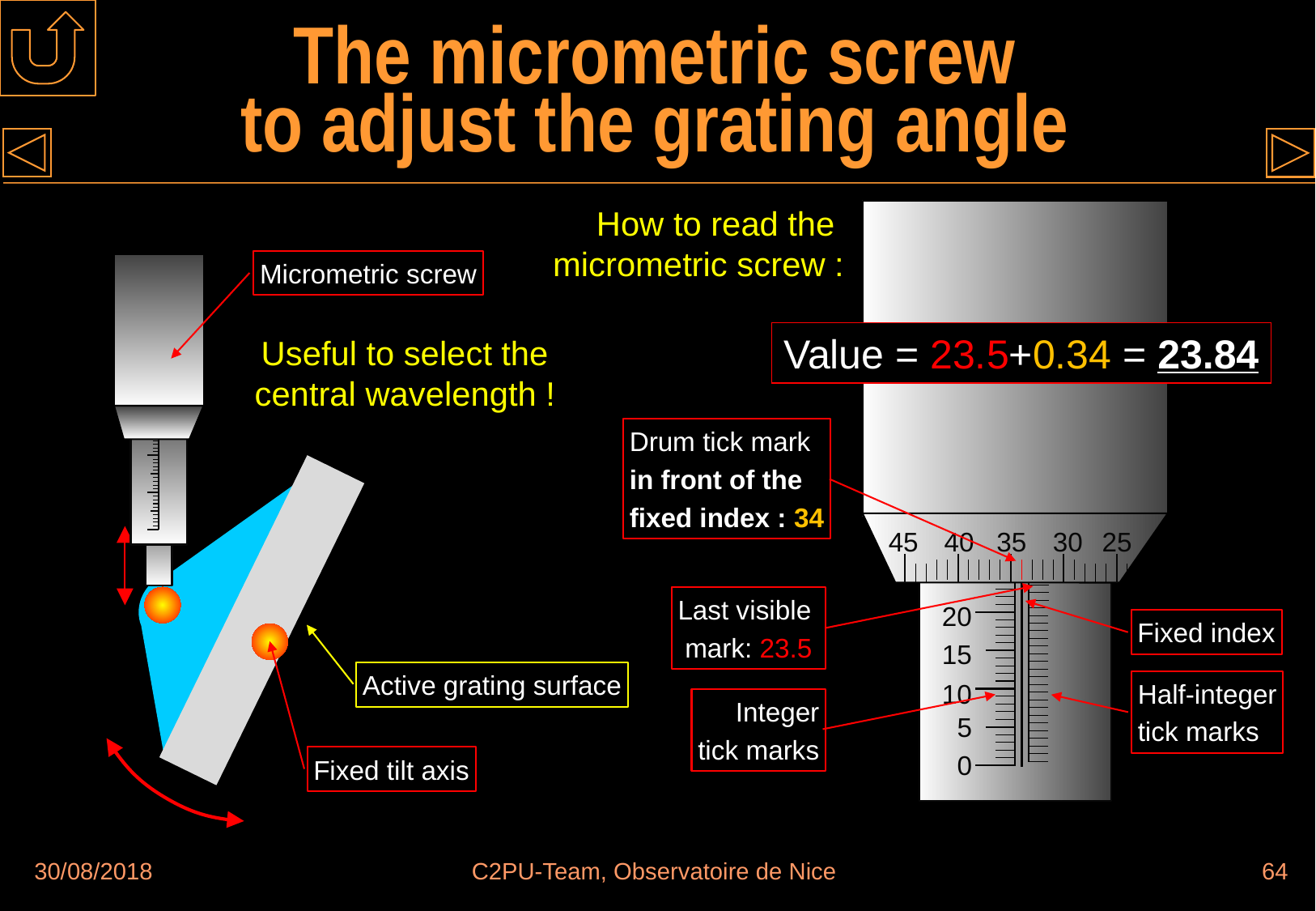

# The micrometric screw to adjust the grating angle
How to read the
micrometric screw :

Micrometric screw
Value = 23.5+0.34 = 23.84
Useful to select the
central wavelength !

Drum tick mark
in front of the
fixed index : 34

45
40
35
30
25

Last visible
mark: 23.5

20
Fixed index

15
Active grating surface
Half-integer
tick marks
10
Integer
tick marks
5
0
Fixed tilt axis
30/08/2018
C2PU-Team, Observatoire de Nice
64